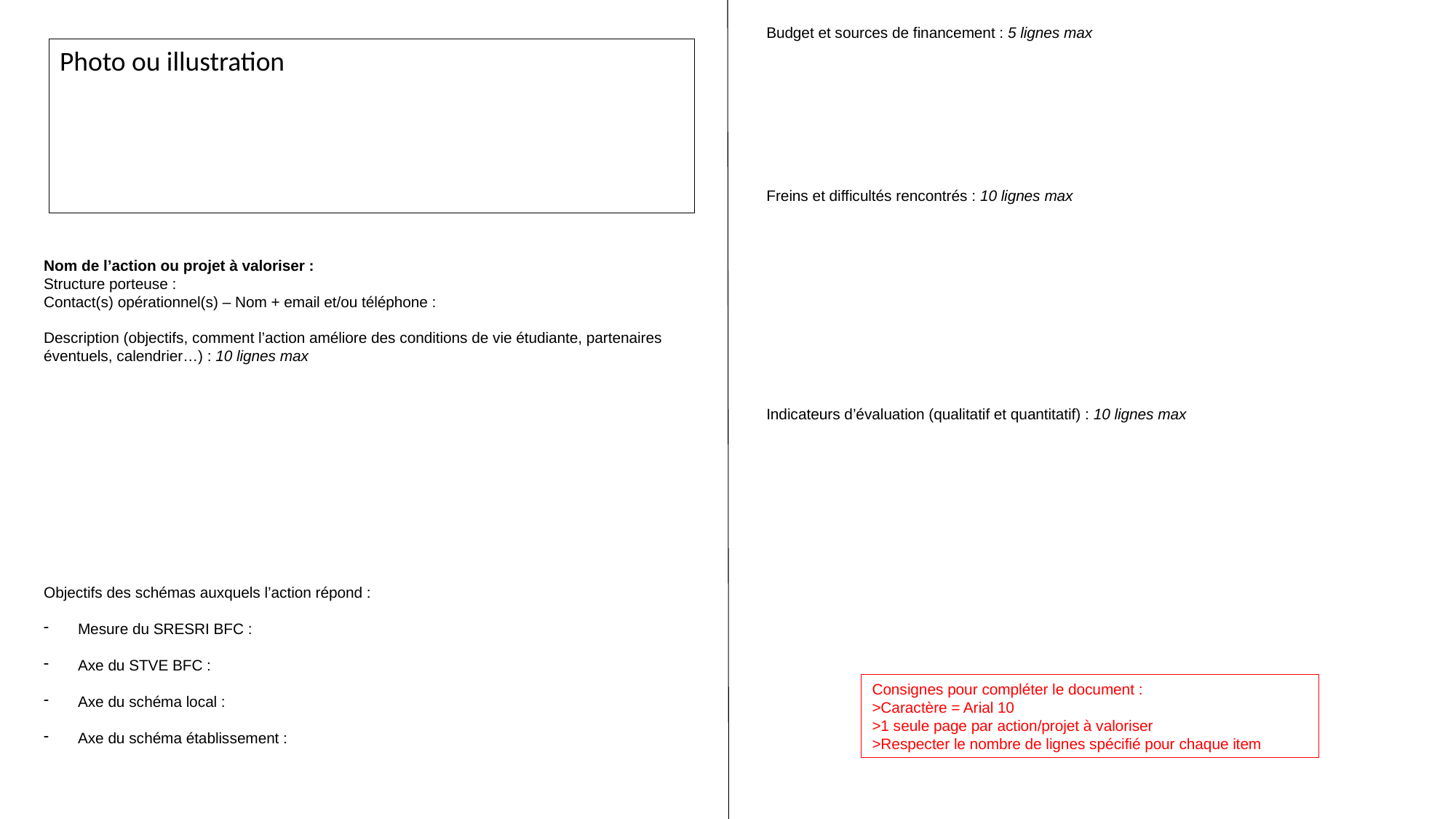

Budget et sources de financement : 5 lignes max

Freins et difficultés rencontrés : 10 lignes max

Indicateurs d’évaluation (qualitatif et quantitatif) : 10 lignes max

Photo ou illustration

Nom de l’action ou projet à valoriser :
Structure porteuse :
Contact(s) opérationnel(s) – Nom + email et/ou téléphone :

Description (objectifs, comment l’action améliore des conditions de vie étudiante, partenaires éventuels, calendrier…) : 10 lignes max

Objectifs des schémas auxquels l’action répond :

Mesure du SRESRI BFC :

Axe du STVE BFC :

Axe du schéma local :

Axe du schéma établissement :

Consignes pour compléter le document :
>Caractère = Arial 10
>1 seule page par action/projet à valoriser
>Respecter le nombre de lignes spécifié pour chaque item